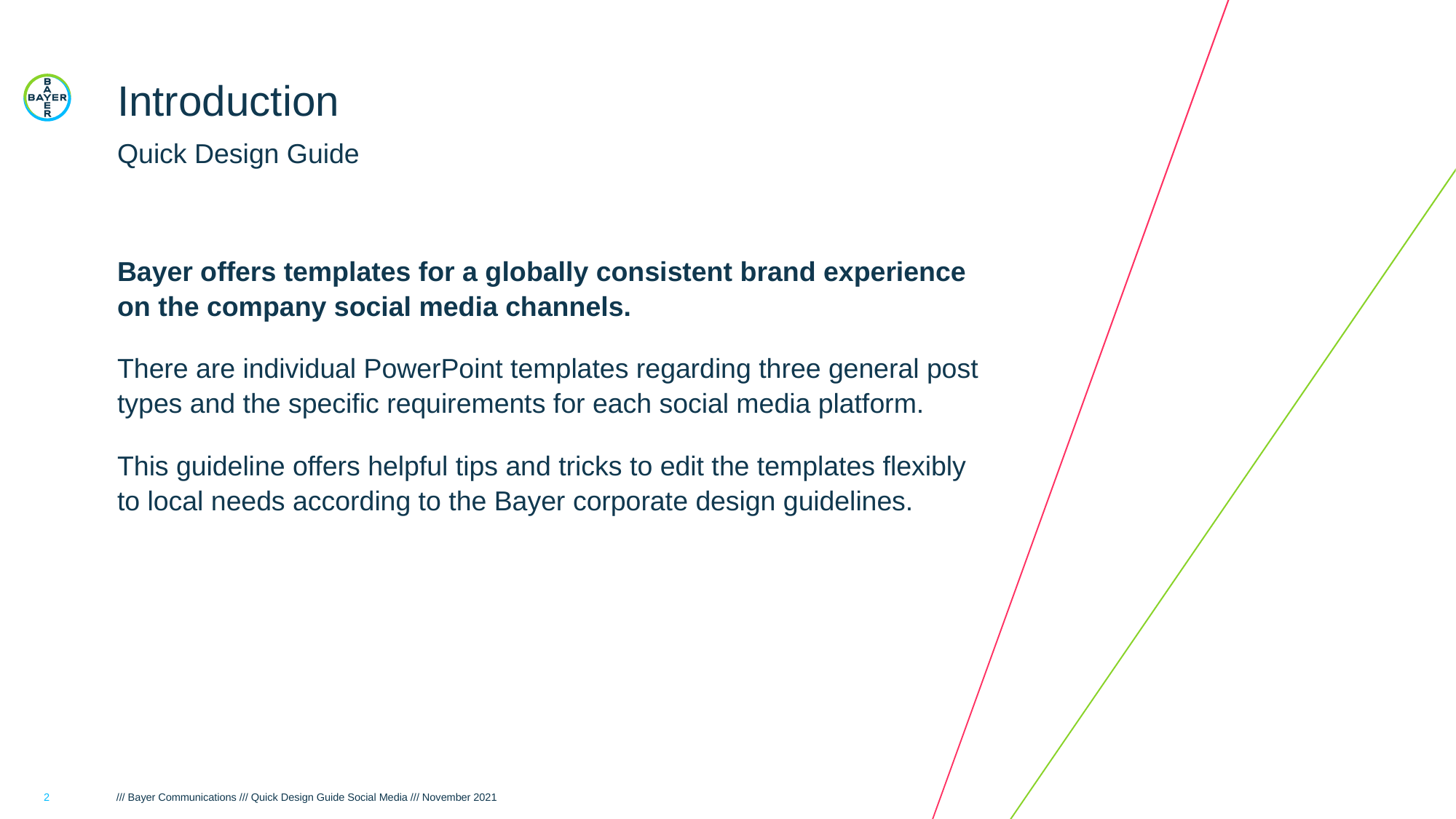

# Introduction
Quick Design Guide
Bayer offers templates for a globally consistent brand experience
on the company social media channels.
There are individual PowerPoint templates regarding three general post
types and the specific requirements for each social media platform.
This guideline offers helpful tips and tricks to edit the templates flexibly
to local needs according to the Bayer corporate design guidelines.
2
/// Bayer Communications /// Quick Design Guide Social Media /// November 2021